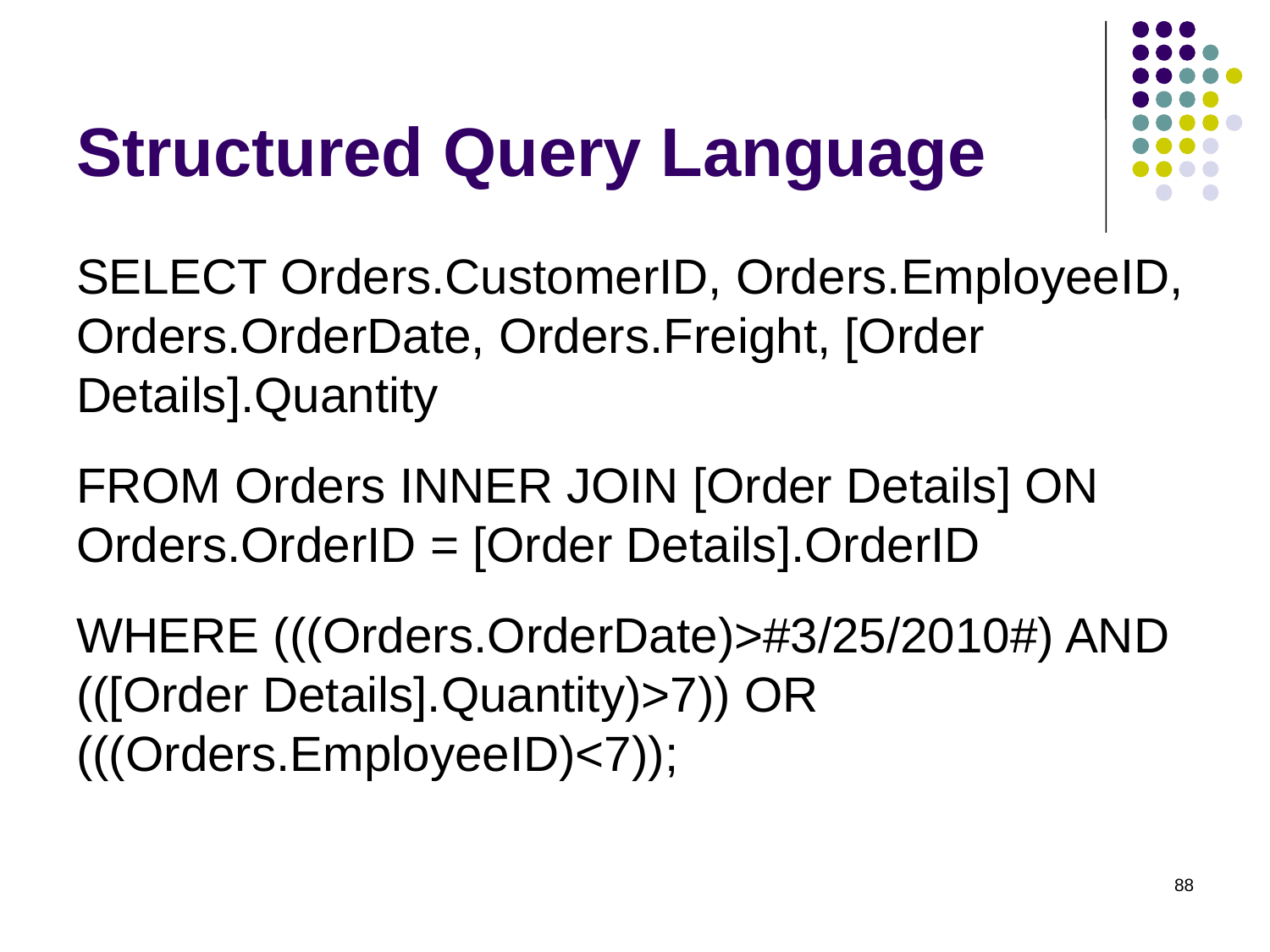

# Structured Query Language
SELECT Orders.CustomerID, Orders.EmployeeID, Orders.OrderDate, Orders.Freight, [Order Details].Quantity
FROM Orders INNER JOIN [Order Details] ON Orders.OrderID = [Order Details].OrderID
WHERE (((Orders.OrderDate)>#3/25/2010#) AND (([Order Details].Quantity)>7)) OR (((Orders.EmployeeID)<7));

88